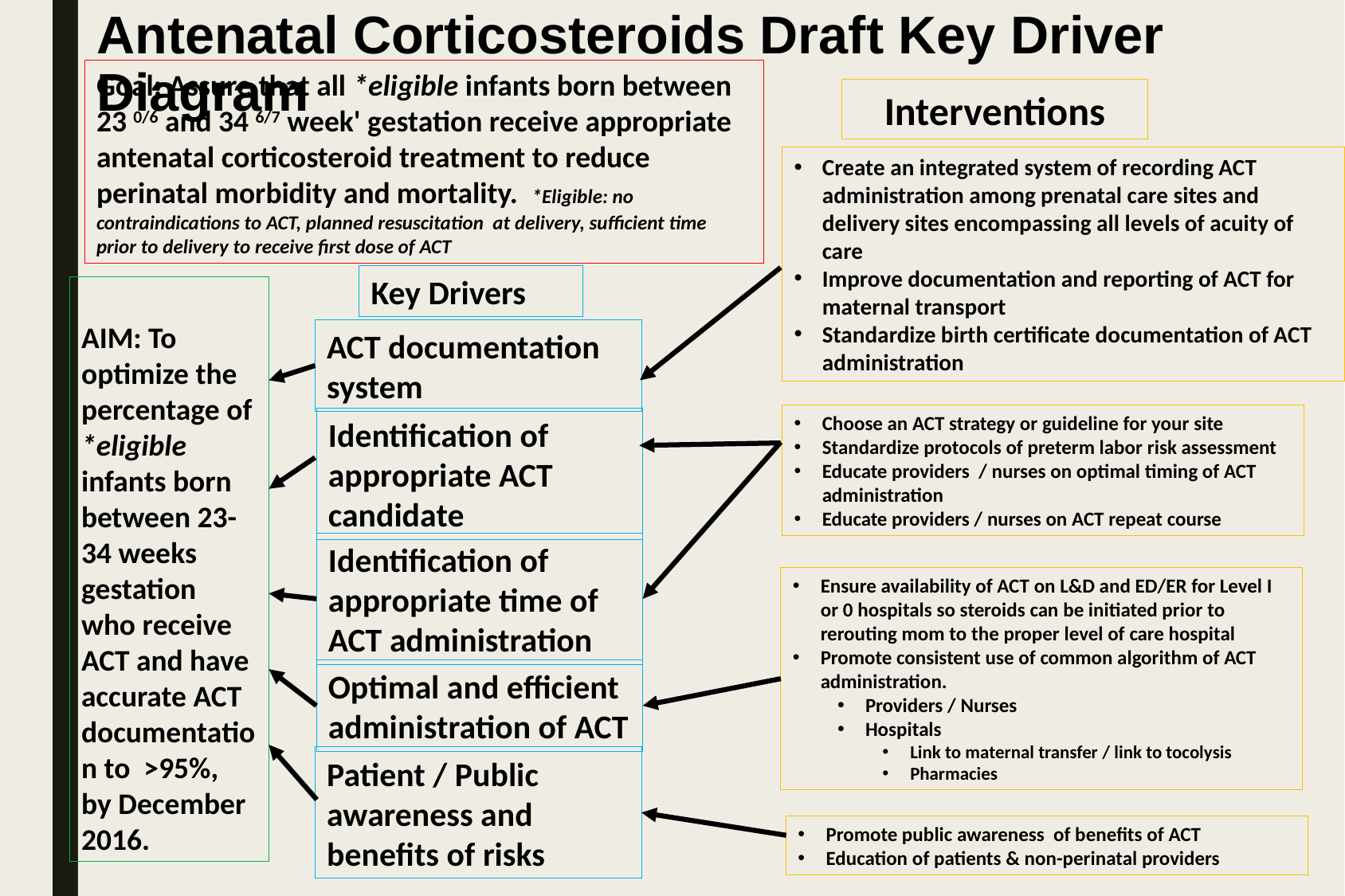

Antenatal Corticosteroids Draft Key Driver Diagram
Goal: Assure that all *eligible infants born between 23 0/6 and 34 6/7 week' gestation receive appropriate antenatal corticosteroid treatment to reduce perinatal morbidity and mortality.  *Eligible: no contraindications to ACT, planned resuscitation  at delivery, sufficient time prior to delivery to receive first dose of ACT
Interventions
Create an integrated system of recording ACT administration among prenatal care sites and delivery sites encompassing all levels of acuity of care
Improve documentation and reporting of ACT for maternal transport
Standardize birth certificate documentation of ACT administration
Key Drivers

AIM: To optimize the percentage of *eligible infants born between 23-34 weeks gestation who receive ACT and have accurate ACT documentation to  >95%,  by December 2016.
ACT documentation system
Choose an ACT strategy or guideline for your site
Standardize protocols of preterm labor risk assessment
Educate providers  / nurses on optimal timing of ACT administration
Educate providers / nurses on ACT repeat course
Identification of appropriate ACT candidate
Identification of appropriate time of ACT administration
Ensure availability of ACT on L&D and ED/ER for Level I or 0 hospitals so steroids can be initiated prior to rerouting mom to the proper level of care hospital
Promote consistent use of common algorithm of ACT administration.
Providers / Nurses
Hospitals
Link to maternal transfer / link to tocolysis
Pharmacies
Optimal and efficient administration of ACT
Patient / Public awareness and benefits of risks
Promote public awareness  of benefits of ACT
Education of patients & non-perinatal providers